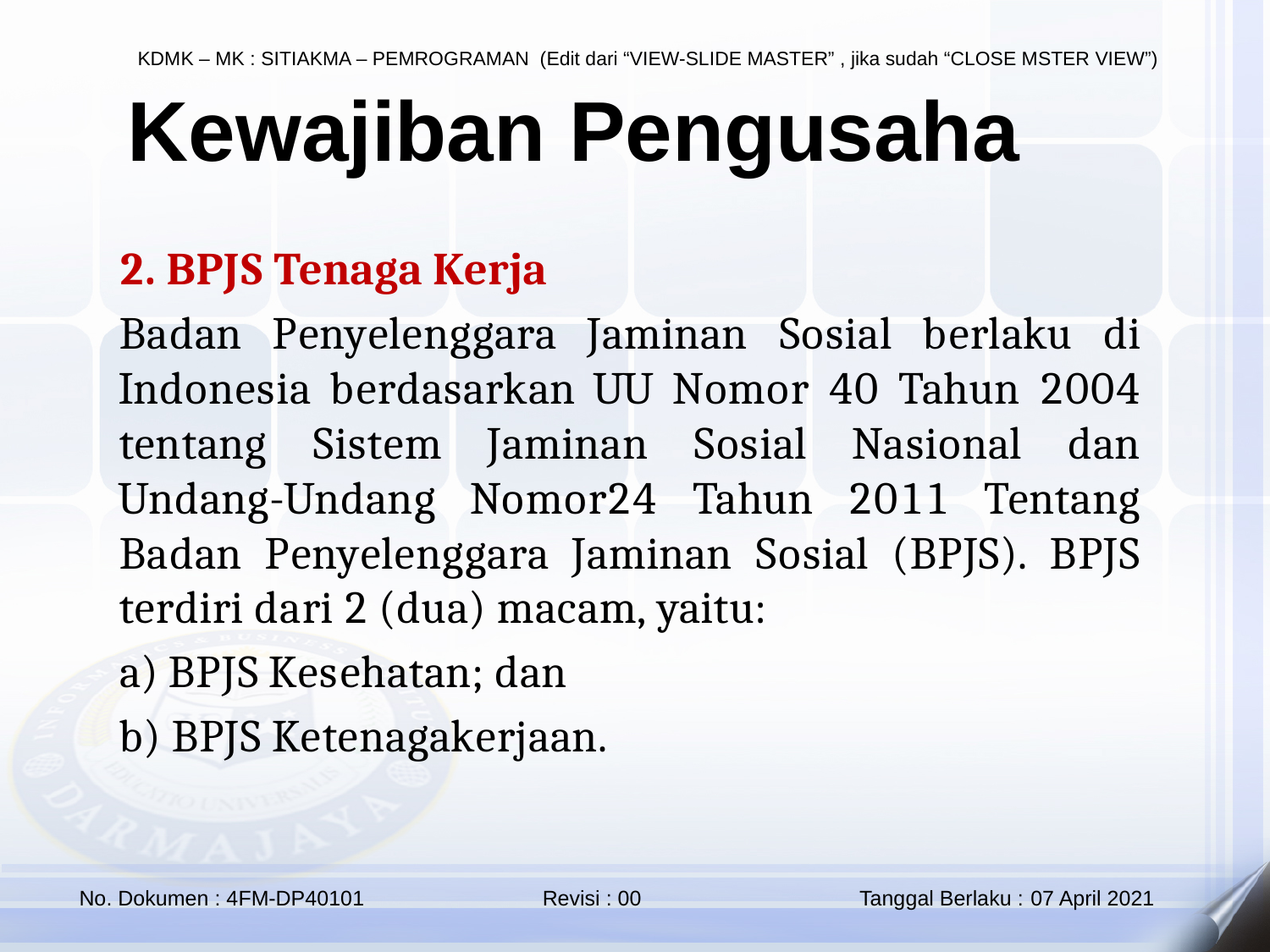

# Kewajiban Pengusaha
2. BPJS Tenaga Kerja
Badan Penyelenggara Jaminan Sosial berlaku di Indonesia berdasarkan UU Nomor 40 Tahun 2004 tentang Sistem Jaminan Sosial Nasional dan Undang-Undang Nomor24 Tahun 2011 Tentang Badan Penyelenggara Jaminan Sosial (BPJS). BPJS terdiri dari 2 (dua) macam, yaitu:
a) BPJS Kesehatan; dan
b) BPJS Ketenagakerjaan.